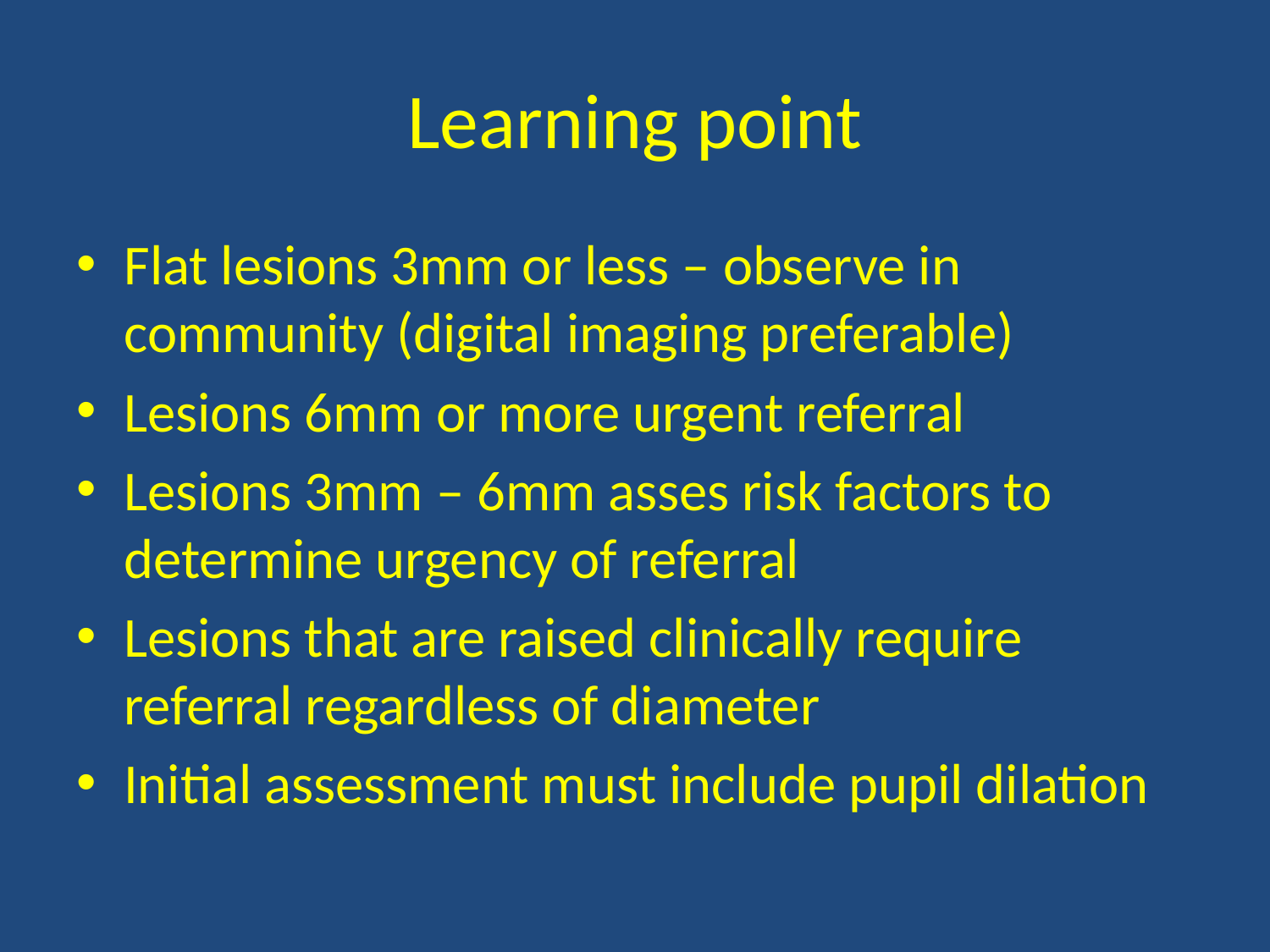

# Learning point
Flat lesions 3mm or less – observe in community (digital imaging preferable)
Lesions 6mm or more urgent referral
Lesions 3mm – 6mm asses risk factors to determine urgency of referral
Lesions that are raised clinically require referral regardless of diameter
Initial assessment must include pupil dilation